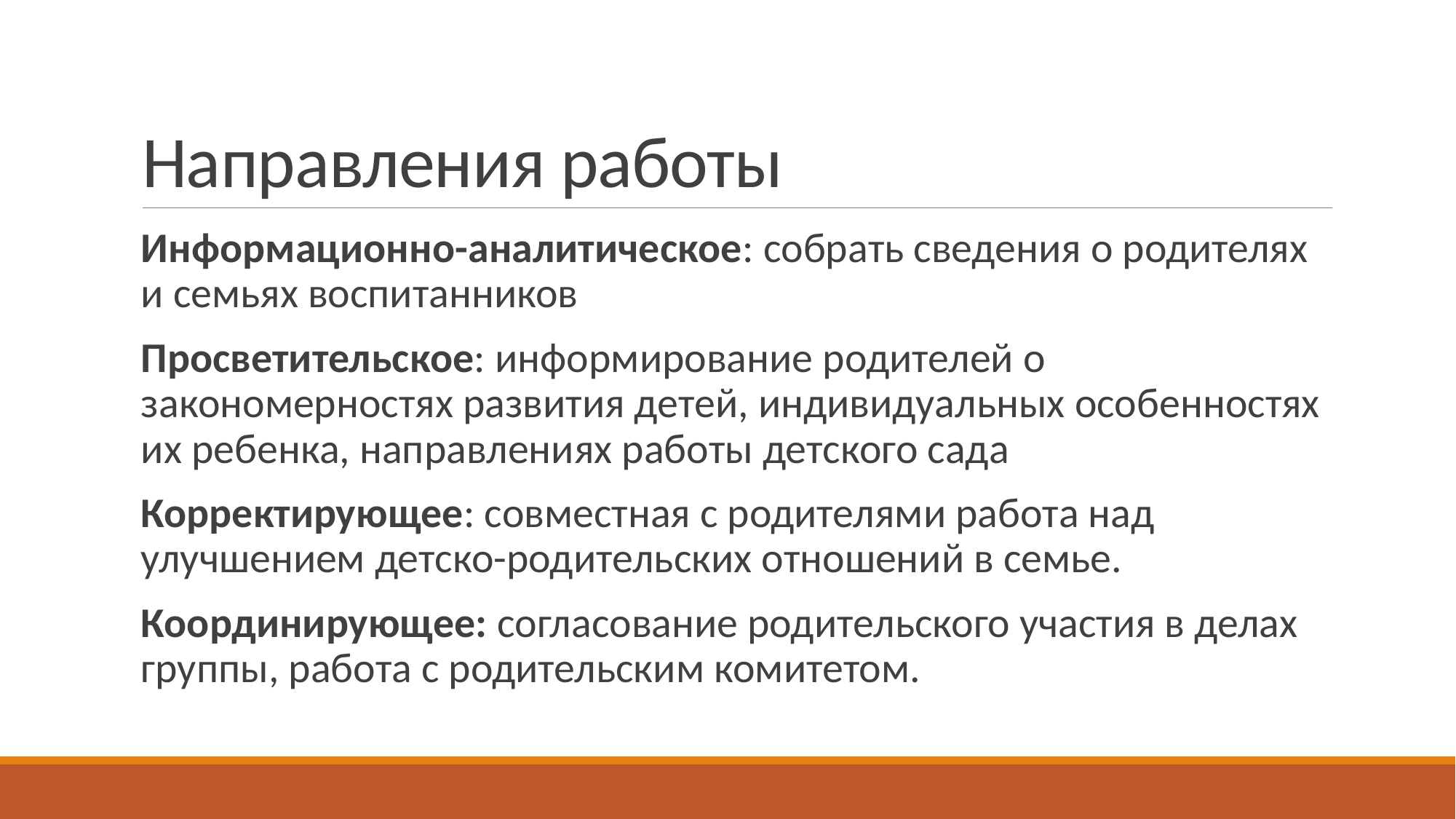

# Направления работы
Информационно-аналитическое: собрать сведения о родителях и семьях воспитанников
Просветительское: информирование родителей о закономерностях развития детей, индивидуальных особенностях их ребенка, направлениях работы детского сада
Корректирующее: совместная с родителями работа над улучшением детско-родительских отношений в семье.
Координирующее: согласование родительского участия в делах группы, работа с родительским комитетом.